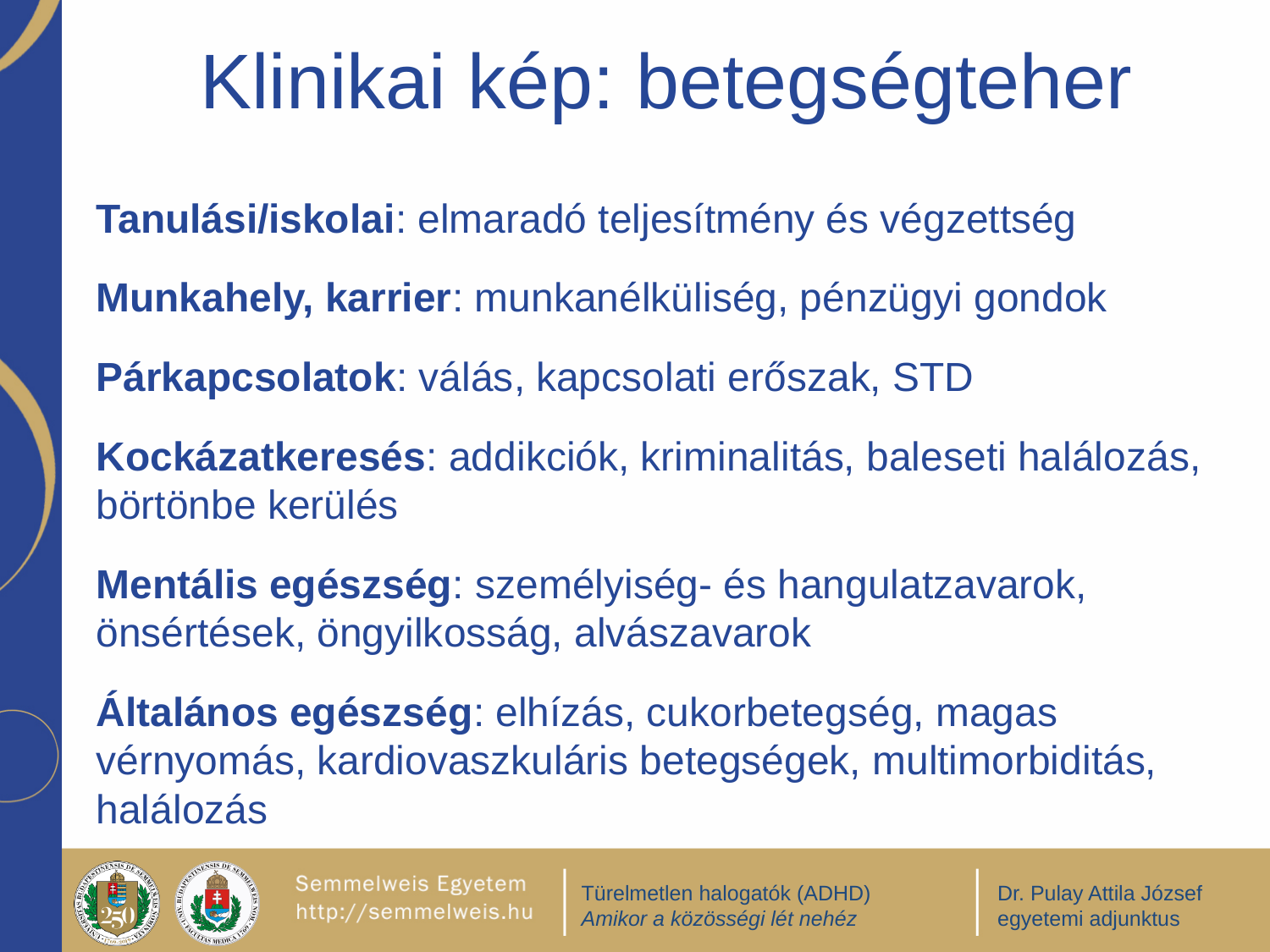

# Klinikai kép: betegségteher
Tanulási/iskolai: elmaradó teljesítmény és végzettség
Munkahely, karrier: munkanélküliség, pénzügyi gondok
Párkapcsolatok: válás, kapcsolati erőszak, STD
Kockázatkeresés: addikciók, kriminalitás, baleseti halálozás, börtönbe kerülés
Mentális egészség: személyiség- és hangulatzavarok, önsértések, öngyilkosság, alvászavarok
Általános egészség: elhízás, cukorbetegség, magas vérnyomás, kardiovaszkuláris betegségek, multimorbiditás, halálozás